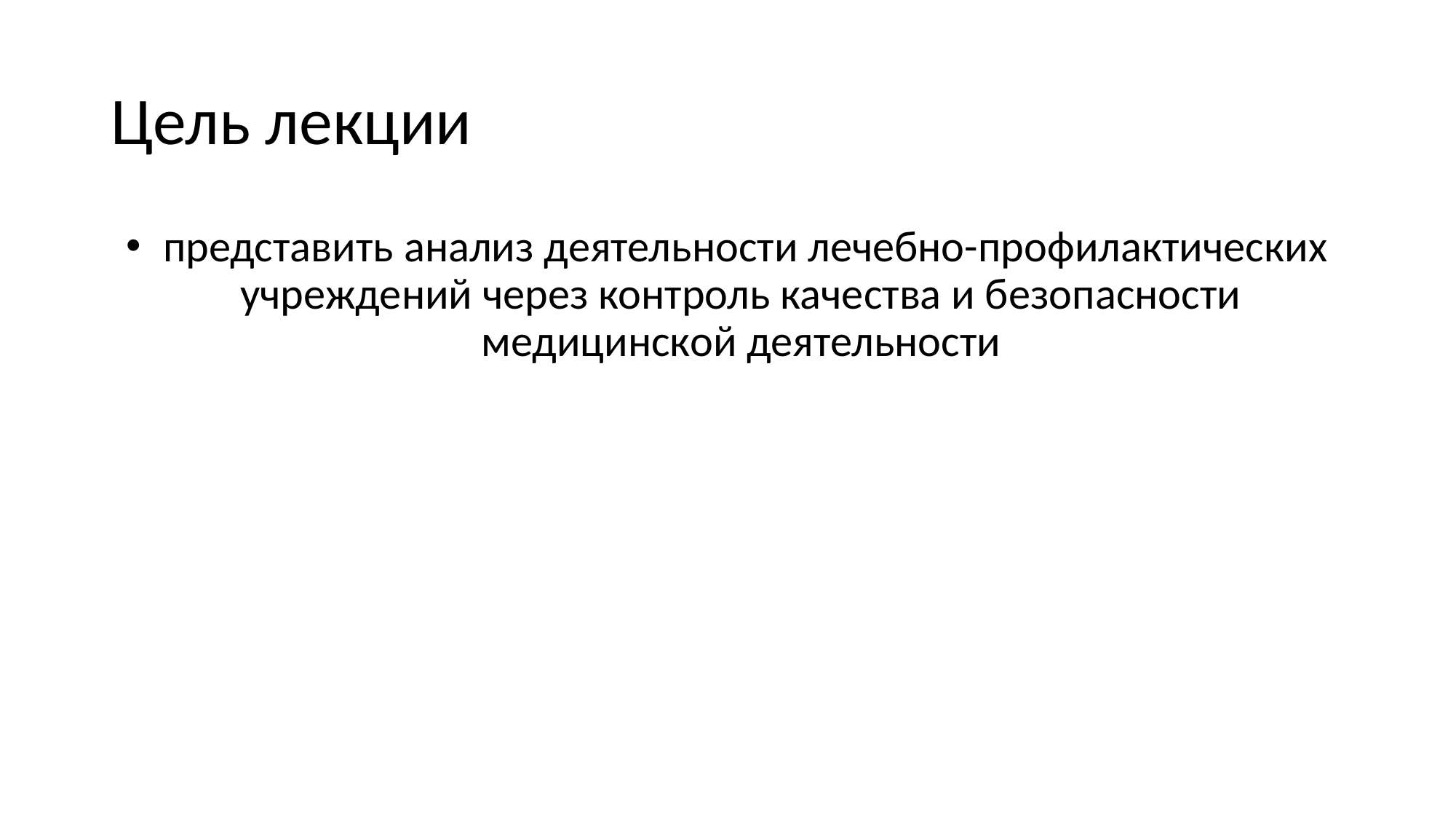

Цель лекции
 представить анализ деятельности лечебно-профилактических учреждений через контроль качества и безопасности медицинской деятельности